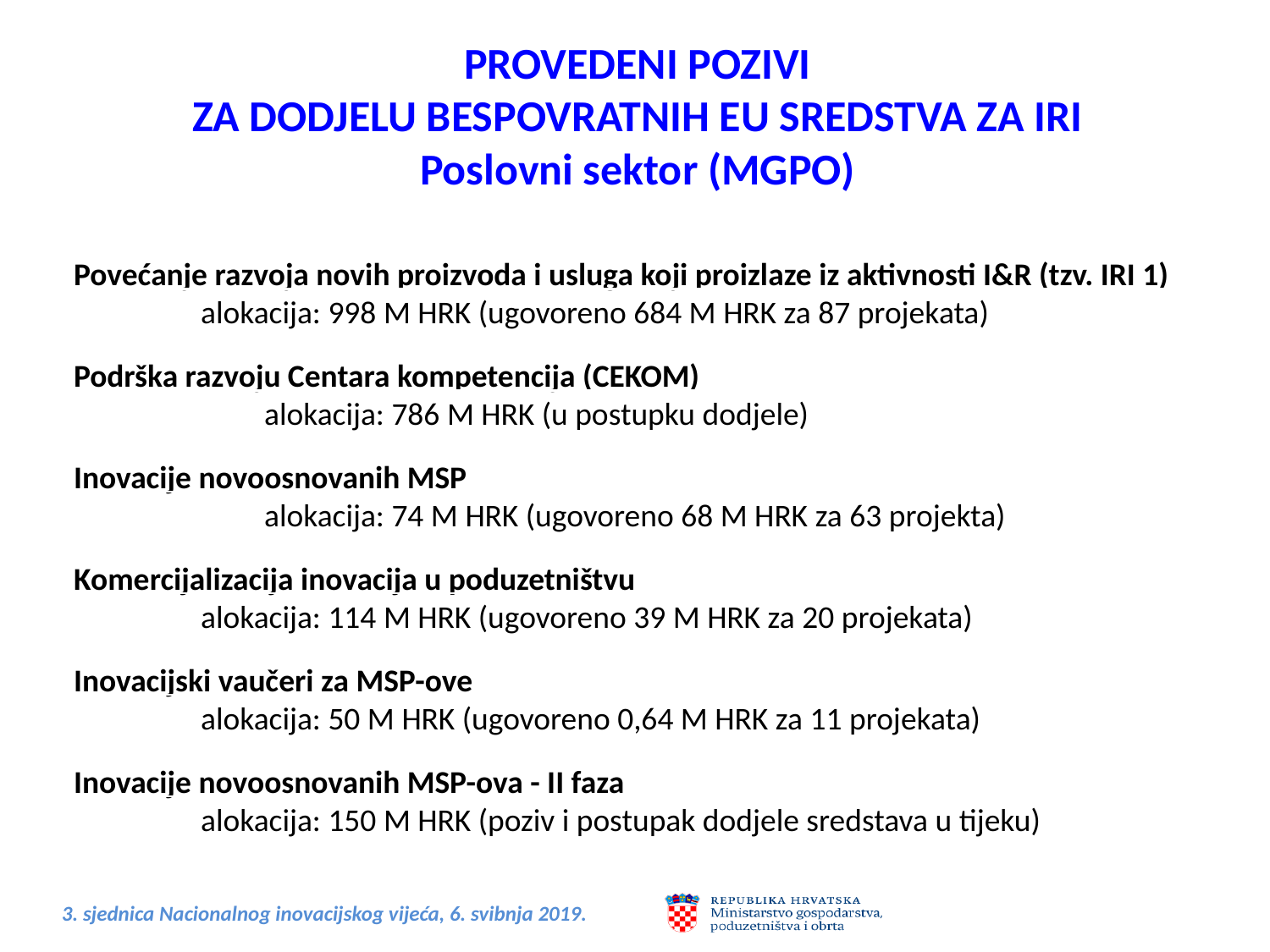

PROVEDENI POZIVI
ZA DODJELU BESPOVRATNIH EU SREDSTVA ZA IRI
Poslovni sektor (MGPO)

Povećanje razvoja novih proizvoda i usluga koji proizlaze iz aktivnosti I&R (tzv. IRI 1)
	alokacija: 998 M HRK (ugovoreno 684 M HRK za 87 projekata)

Podrška razvoju Centara kompetencija (CEKOM)
	alokacija: 786 M HRK (u postupku dodjele)

Inovacije novoosnovanih MSP
	alokacija: 74 M HRK (ugovoreno 68 M HRK za 63 projekta)

Komercijalizacija inovacija u poduzetništvu
	alokacija: 114 M HRK (ugovoreno 39 M HRK za 20 projekata)

Inovacijski vaučeri za MSP-ove
	alokacija: 50 M HRK (ugovoreno 0,64 M HRK za 11 projekata)

Inovacije novoosnovanih MSP-ova - II faza
	alokacija: 150 M HRK (poziv i postupak dodjele sredstava u tijeku)